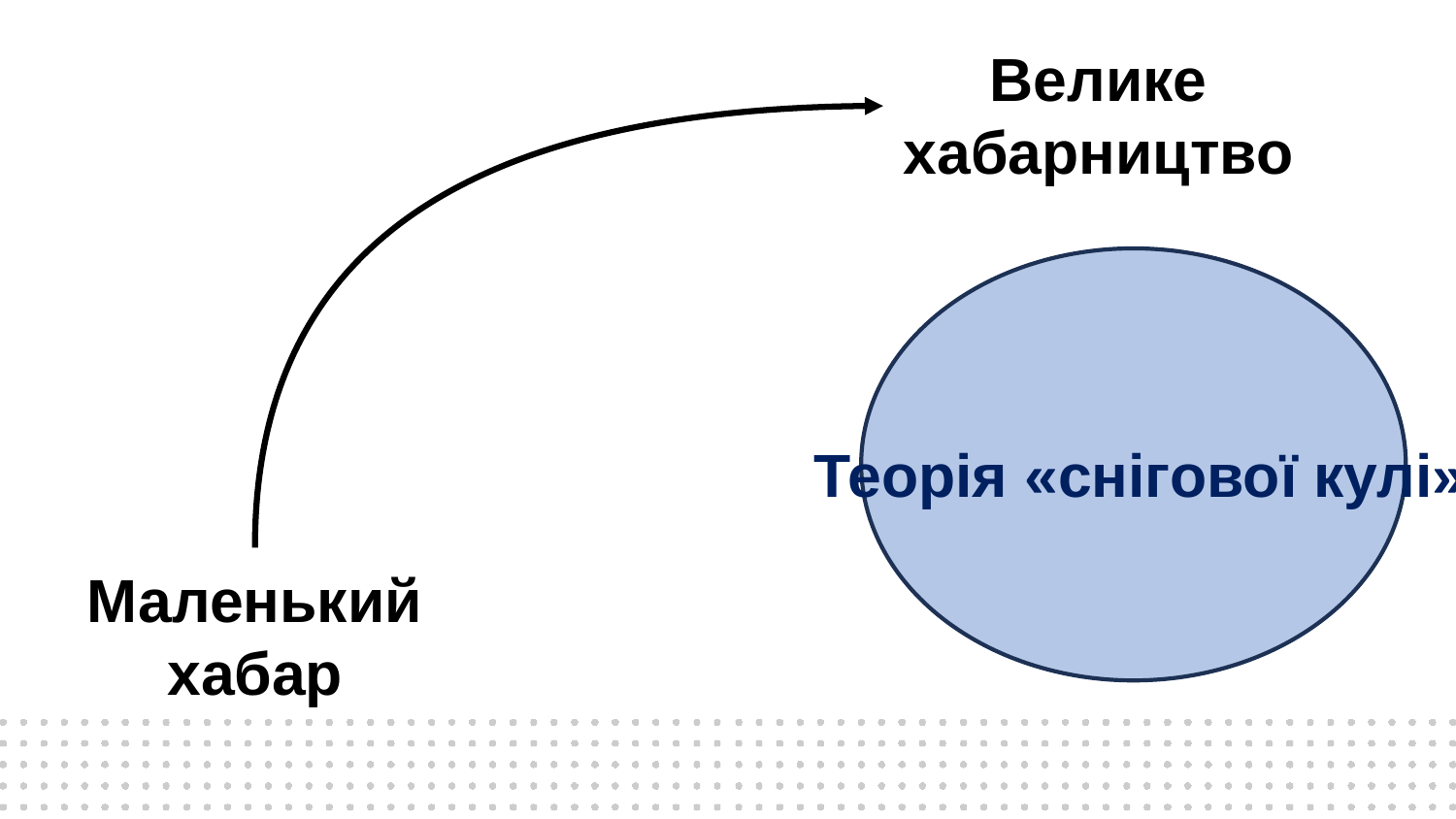

Велике хабарництво

# Теорія «снігової кулі»
Маленький хабар